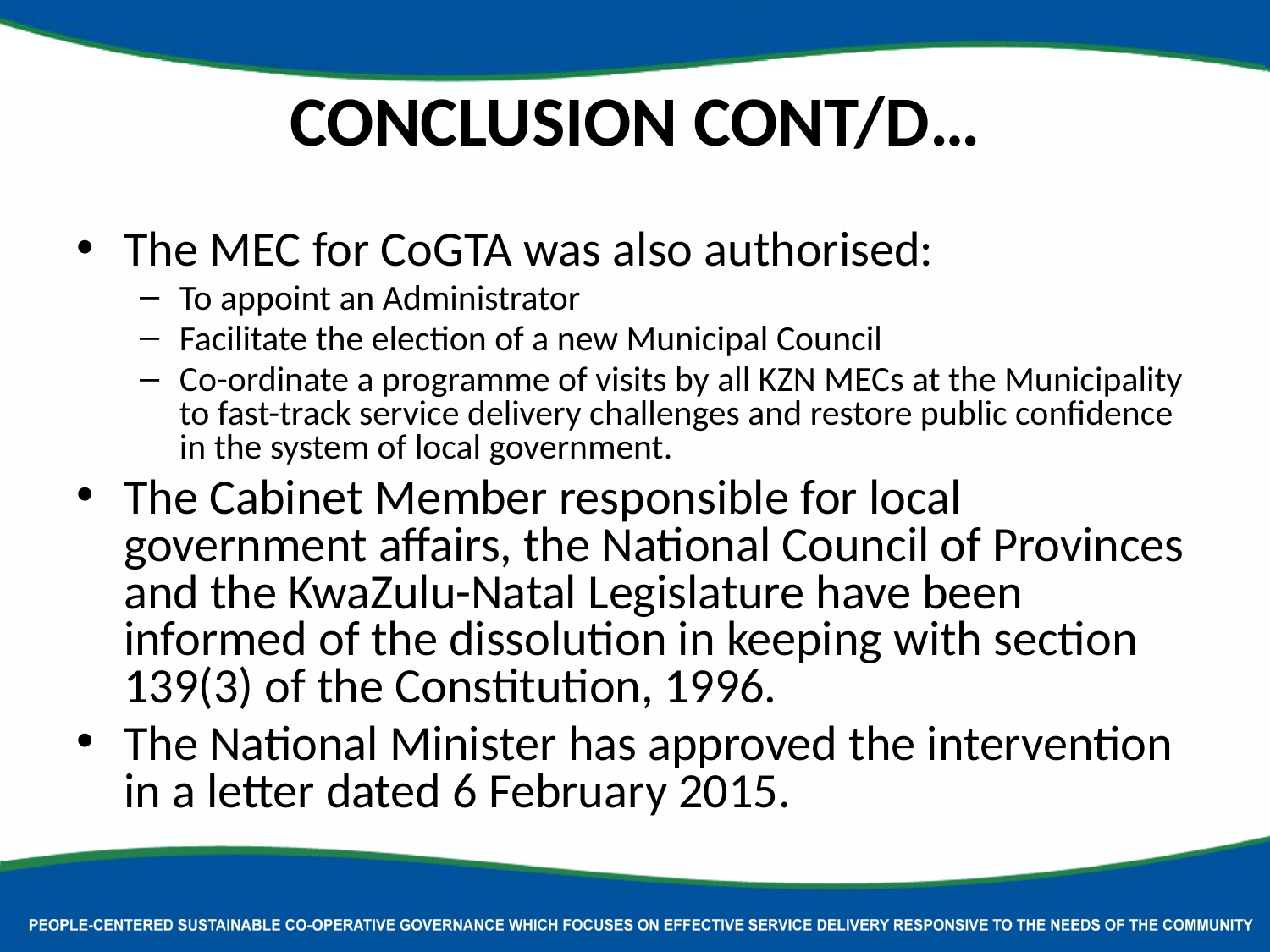

# CONCLUSION Cont/d…
The MEC for CoGTA was also authorised:
To appoint an Administrator
Facilitate the election of a new Municipal Council
Co-ordinate a programme of visits by all KZN MECs at the Municipality to fast-track service delivery challenges and restore public confidence in the system of local government.
The Cabinet Member responsible for local government affairs, the National Council of Provinces and the KwaZulu-Natal Legislature have been informed of the dissolution in keeping with section 139(3) of the Constitution, 1996.
The National Minister has approved the intervention in a letter dated 6 February 2015.